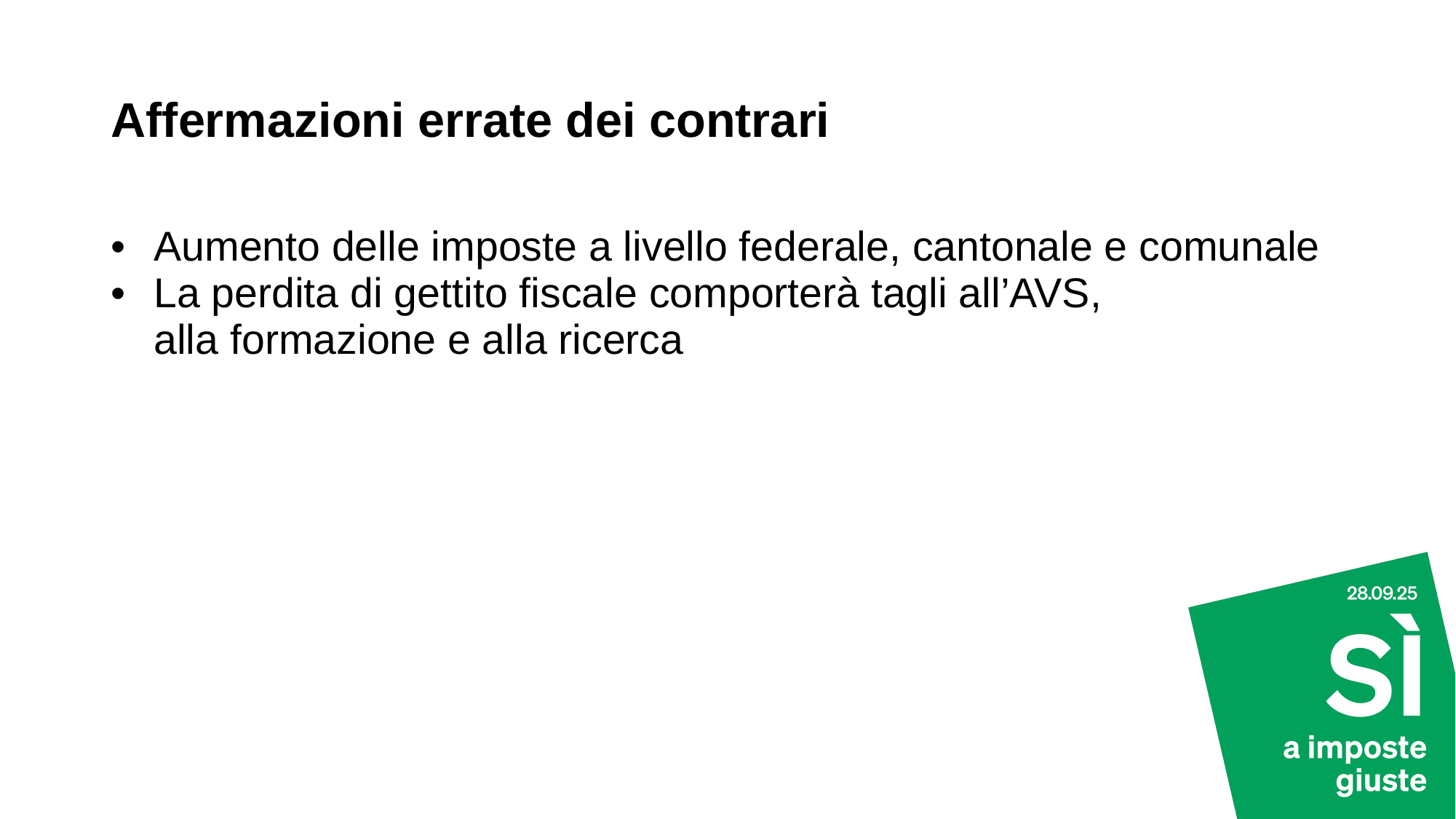

# Affermazioni errate dei contrari
Aumento delle imposte a livello federale, cantonale e comunale
La perdita di gettito fiscale comporterà tagli all’AVS,
alla formazione e alla ricerca